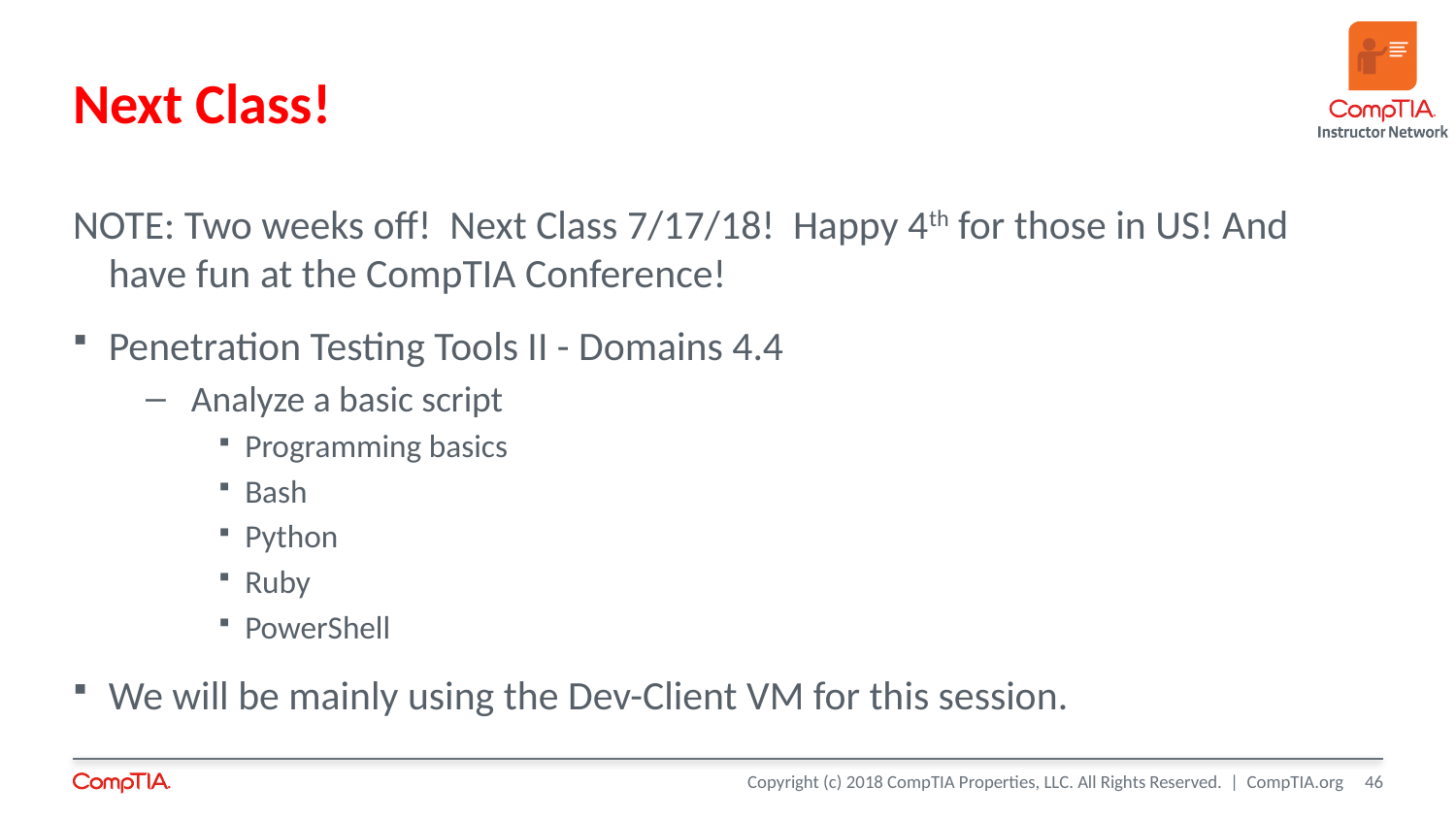

# Next Class!
NOTE: Two weeks off!  Next Class 7/17/18!  Happy 4th for those in US! And have fun at the CompTIA Conference!
Penetration Testing Tools II - Domains 4.4
Analyze a basic script
Programming basics
Bash
Python
Ruby
PowerShell
We will be mainly using the Dev-Client VM for this session.

46